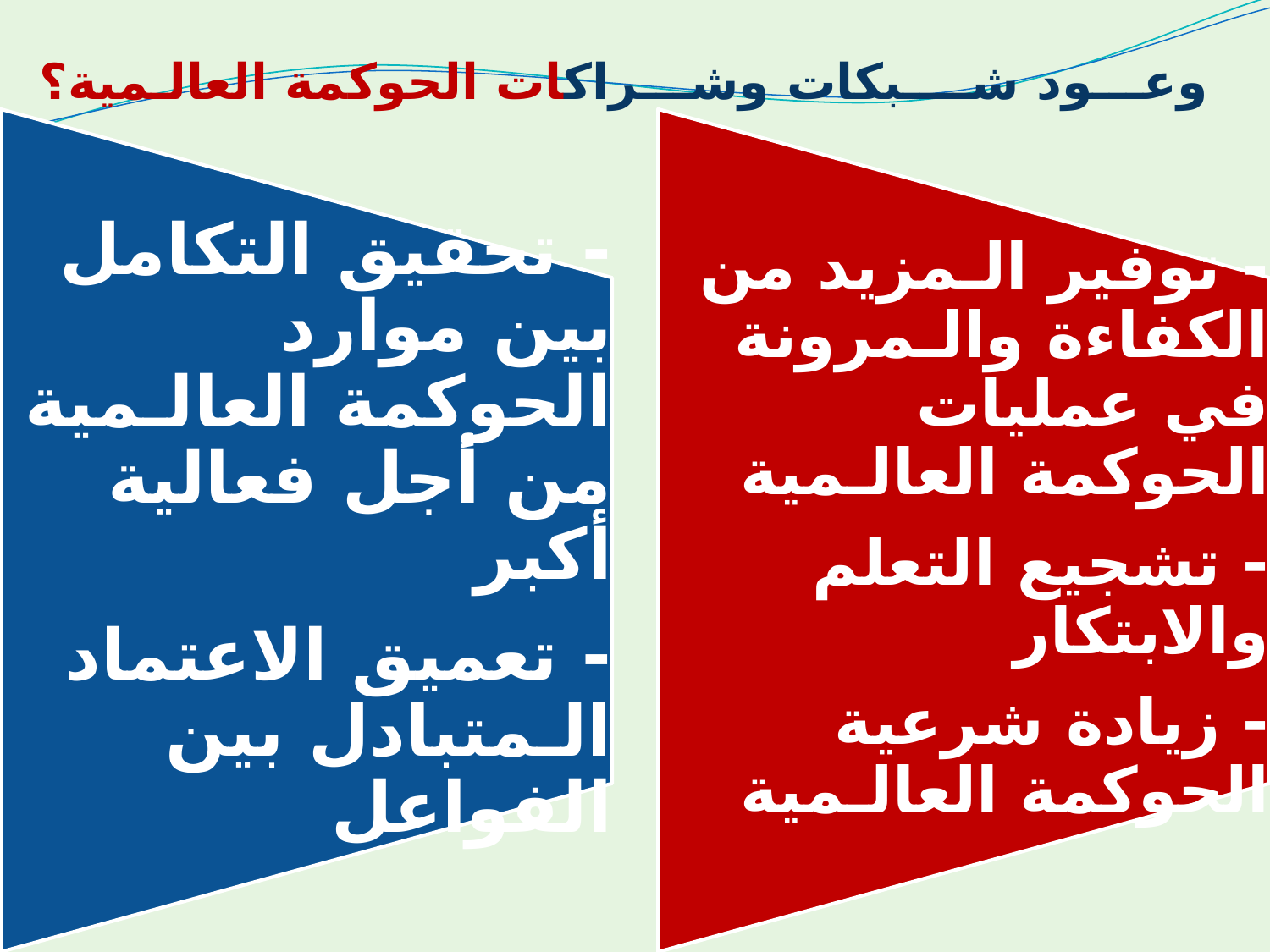

# وعـــود شــــبكات وشـــراكات الحوكمة العالـمية؟
- تحقيق التكامل بين موارد الحوكمة العالـمية من أجل فعالية أكبر
- تعميق الاعتماد الـمتبادل بين الفواعل
- توفير الـمزيد من الكفاءة والـمرونة في عمليات الحوكمة العالـمية
- تشجيع التعلم والابتكار
- زيادة شرعية الحوكمة العالـمية